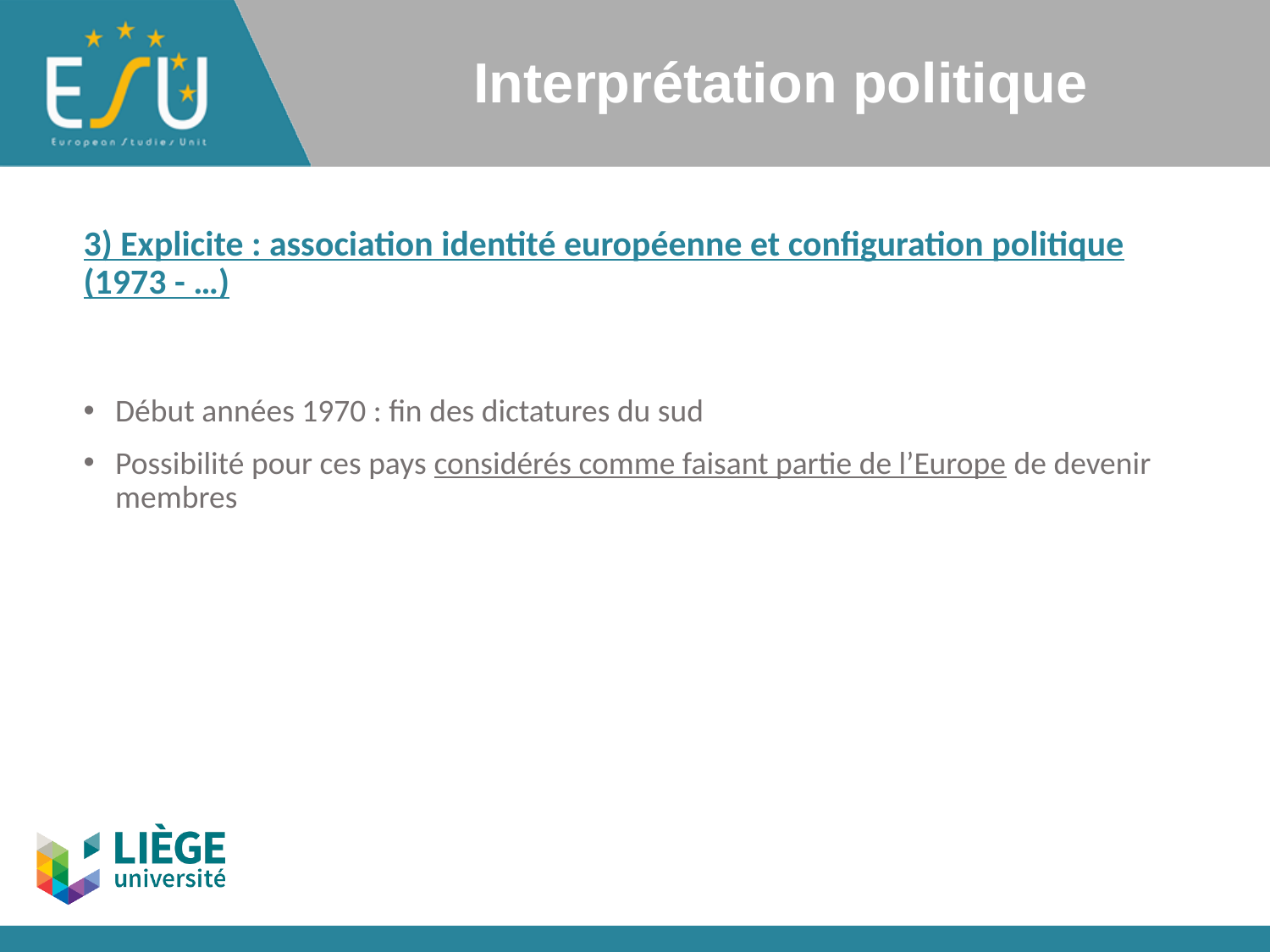

# Interprétation politique
3) Explicite : association identité européenne et configuration politique (1973 - …)

Début années 1970 : fin des dictatures du sud
Possibilité pour ces pays considérés comme faisant partie de l’Europe de devenir membres